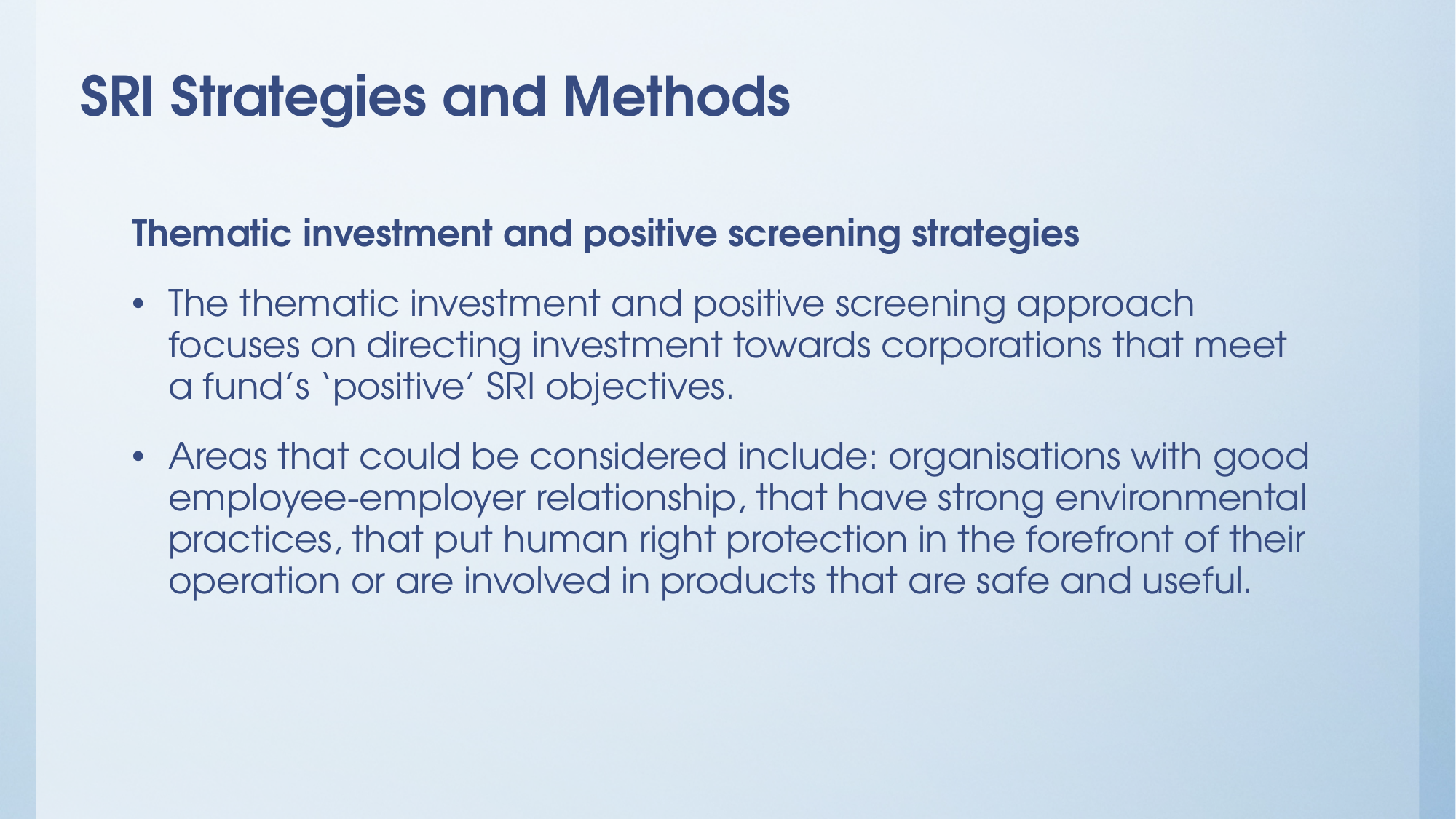

# SRI Strategies and Methods

Thematic investment and positive screening strategies
The thematic investment and positive screening approach focuses on directing investment towards corporations that meet a fund’s ‘positive’ SRI objectives.
Areas that could be considered include: organisations with good employee-employer relationship, that have strong environmental practices, that put human right protection in the forefront of their operation or are involved in products that are safe and useful.